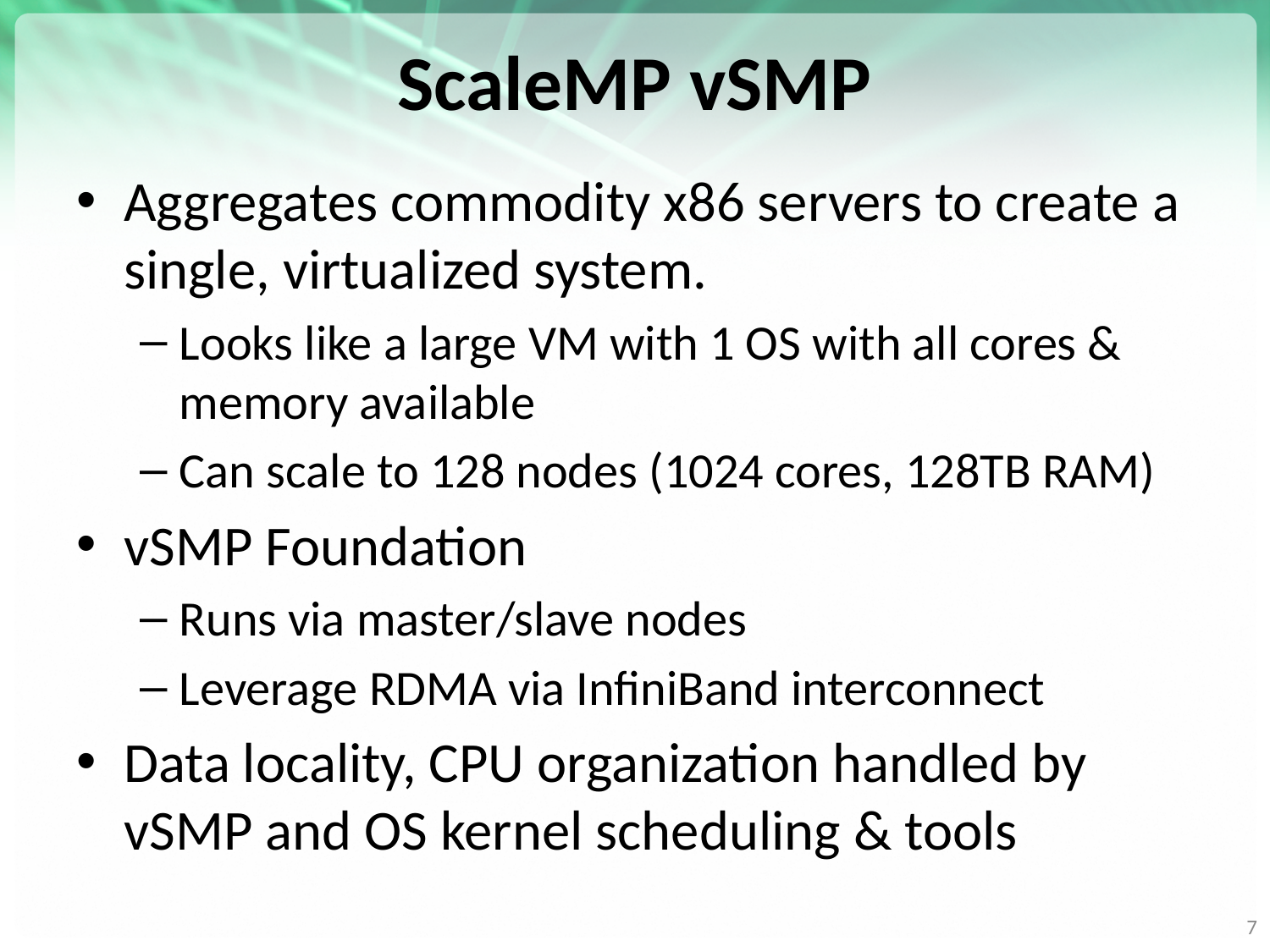

# ScaleMP vSMP
Aggregates commodity x86 servers to create a single, virtualized system.
Looks like a large VM with 1 OS with all cores & memory available
Can scale to 128 nodes (1024 cores, 128TB RAM)
vSMP Foundation
Runs via master/slave nodes
Leverage RDMA via InfiniBand interconnect
Data locality, CPU organization handled by vSMP and OS kernel scheduling & tools

7